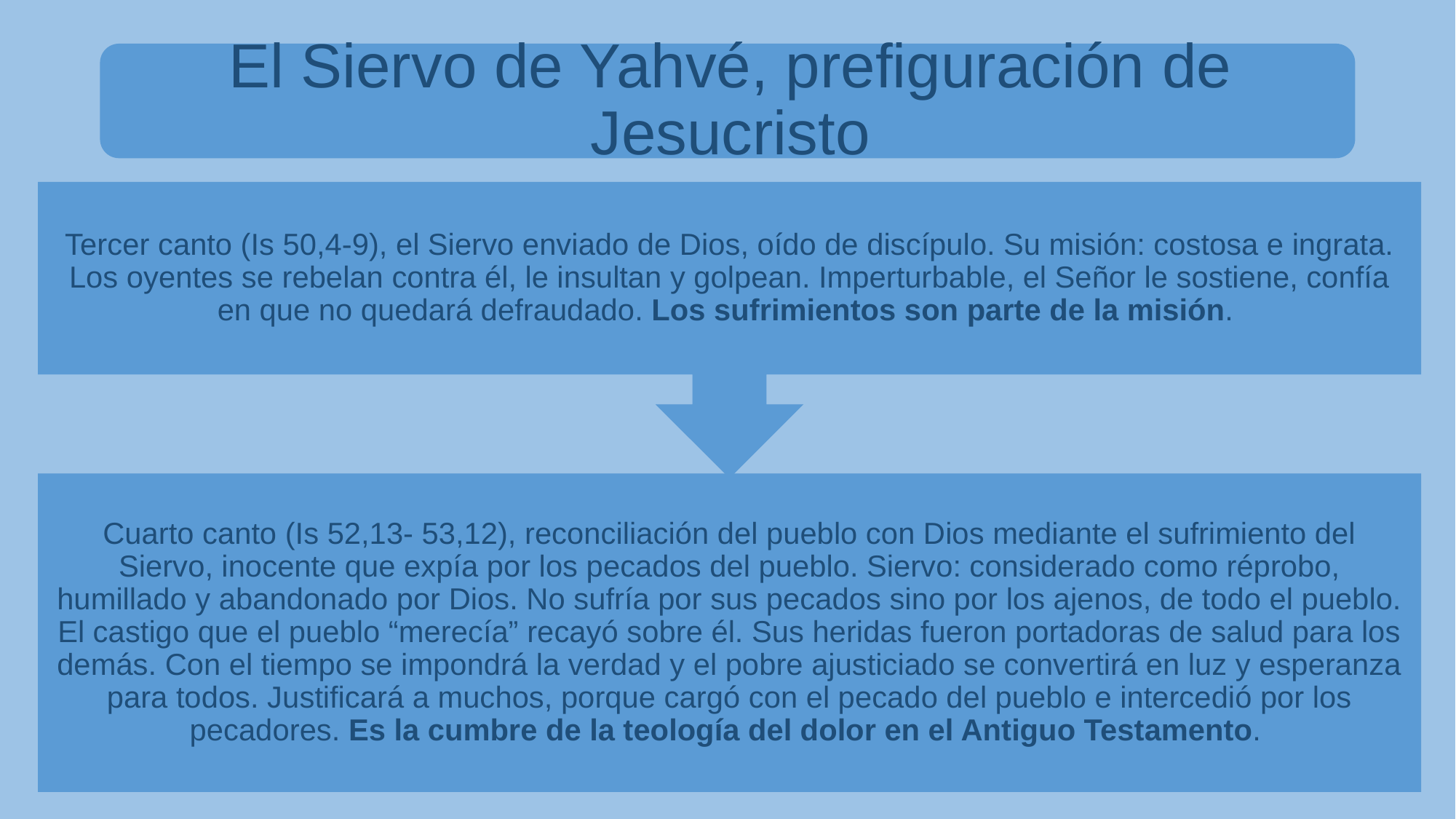

El Siervo de Yahvé, prefiguración de Jesucristo
Cuarto canto (Is 52,13- 53,12), reconciliación del pueblo con Dios mediante el sufrimiento del Siervo, inocente que expía por los pecados del pueblo. Siervo: considerado como réprobo, humillado y abandonado por Dios. No sufría por sus pecados sino por los ajenos, de todo el pueblo. El castigo que el pueblo “merecía” recayó sobre él. Sus heridas fueron portadoras de salud para los demás. Con el tiempo se impondrá la verdad y el pobre ajusticiado se convertirá en luz y esperanza para todos. Justificará a muchos, porque cargó con el pecado del pueblo e intercedió por los pecadores. Es la cumbre de la teología del dolor en el Antiguo Testamento.
Tercer canto (Is 50,4-9), el Siervo enviado de Dios, oído de discípulo. Su misión: costosa e ingrata. Los oyentes se rebelan contra él, le insultan y golpean. Imperturbable, el Señor le sostiene, confía en que no quedará defraudado. Los sufrimientos son parte de la misión.